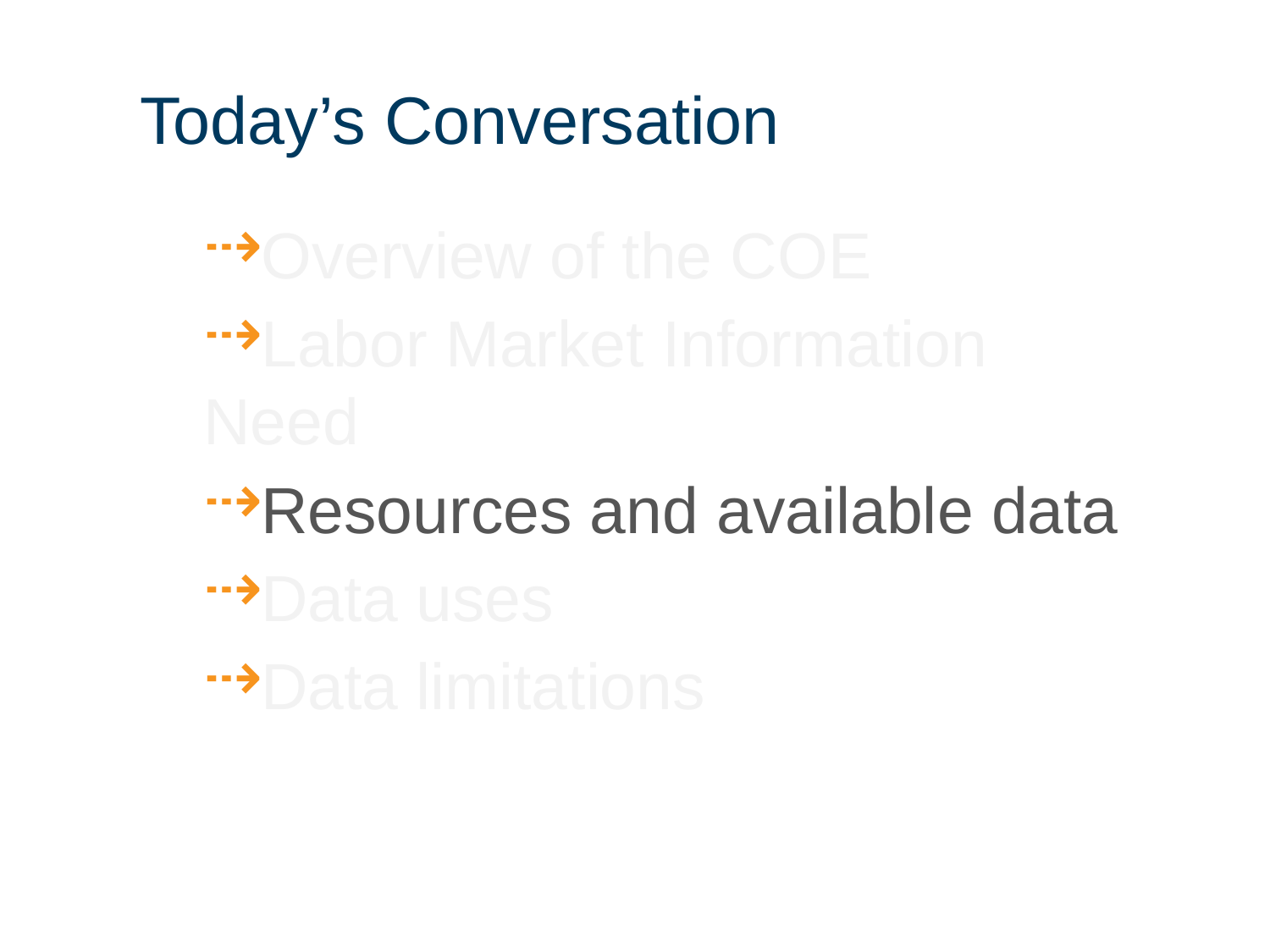

# Today’s Conversation
Overview of the COE
Labor Market Information Need
Resources and available data
Data uses
Data limitations